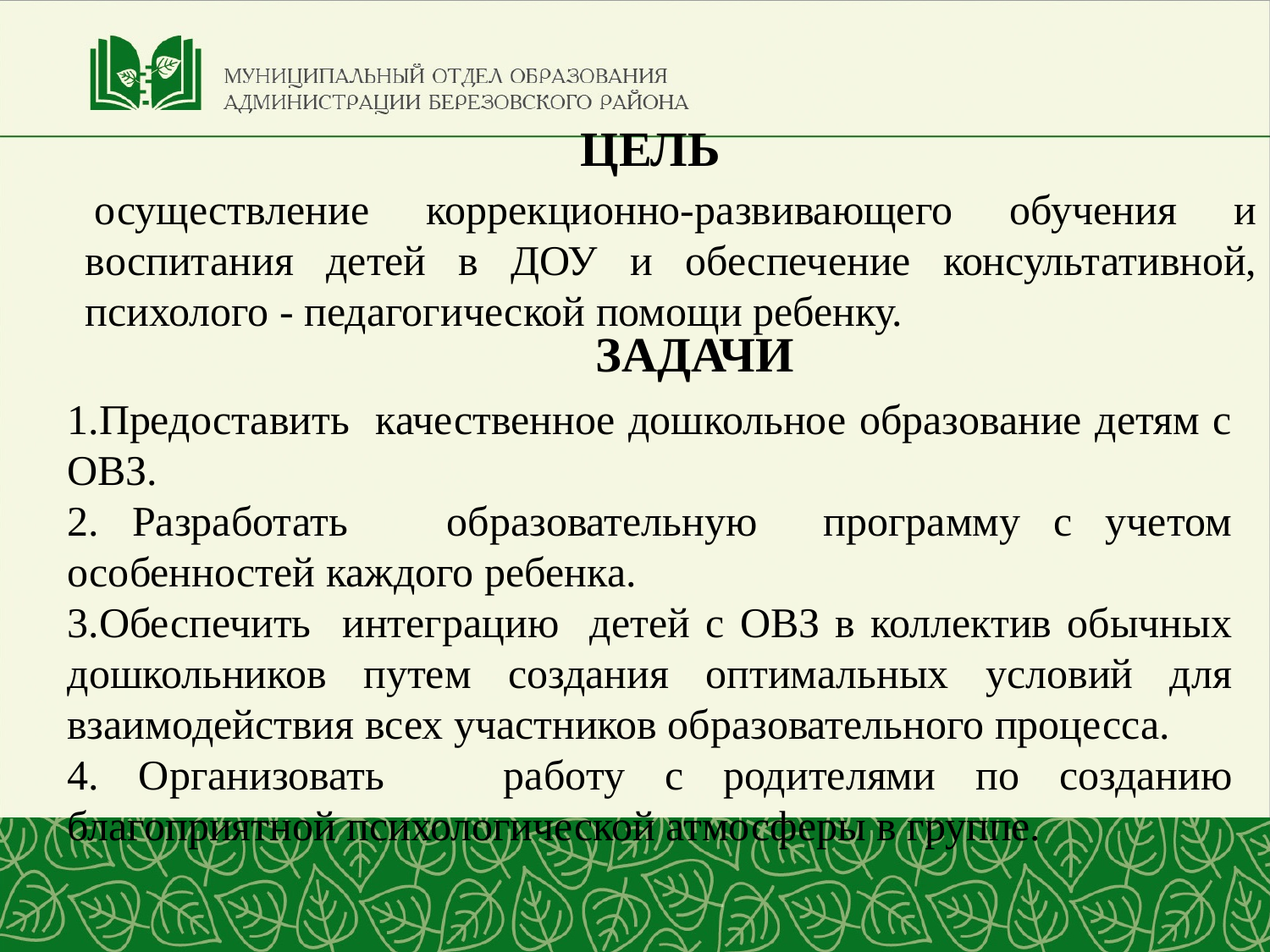

# ЦЕЛЬ
 осуществление коррекционно-развивающего обучения и воспитания детей в ДОУ и обеспечение консультативной, психолого - педагогической помощи ребенку.
ЗАДАЧИ
1.Предоставить  качественное дошкольное образование детям с ОВЗ.
2. Разработать   образовательную  программу с учетом особенностей каждого ребенка.
3.Обеспечить  интеграцию  детей с ОВЗ в коллектив обычных дошкольников путем создания оптимальных условий для взаимодействия всех участников образовательного процесса.
4. Организовать   работу с родителями по созданию благоприятной психологической атмосферы в группе.